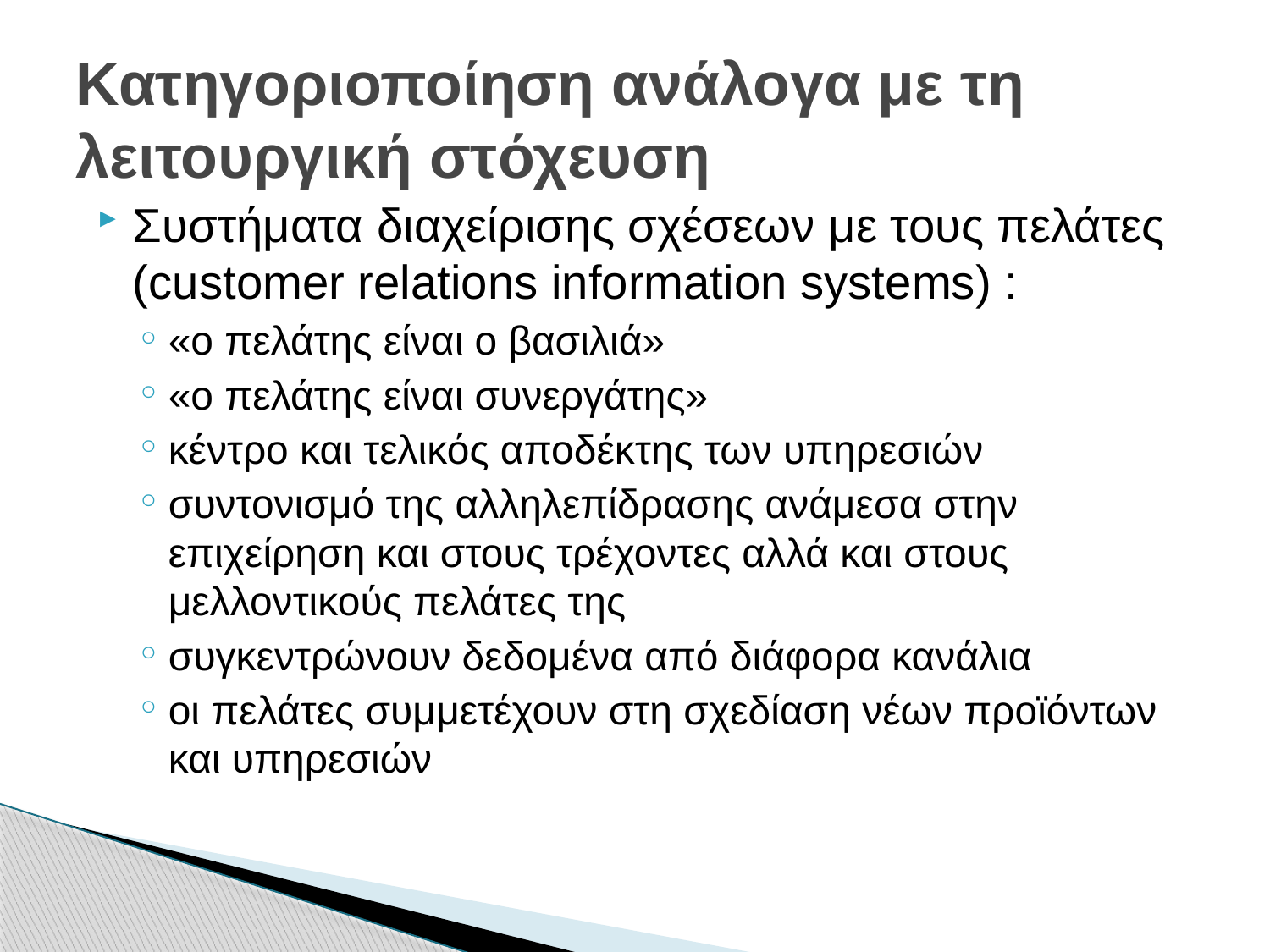

# Κατηγοριοποίηση ανάλογα με τη λειτουργική στόχευση
Συστήματα διαχείρισης σχέσεων με τους πελάτες (customer relations information systems) :
«ο πελάτης είναι ο βασιλιά»
«ο πελάτης είναι συνεργάτης»
κέντρο και τελικός αποδέκτης των υπηρεσιών
συντονισμό της αλληλεπίδρασης ανάμεσα στην επιχείρηση και στους τρέχοντες αλλά και στους μελλοντικούς πελάτες της
συγκεντρώνουν δεδομένα από διάφορα κανάλια
οι πελάτες συμμετέχουν στη σχεδίαση νέων προϊόντων και υπηρεσιών